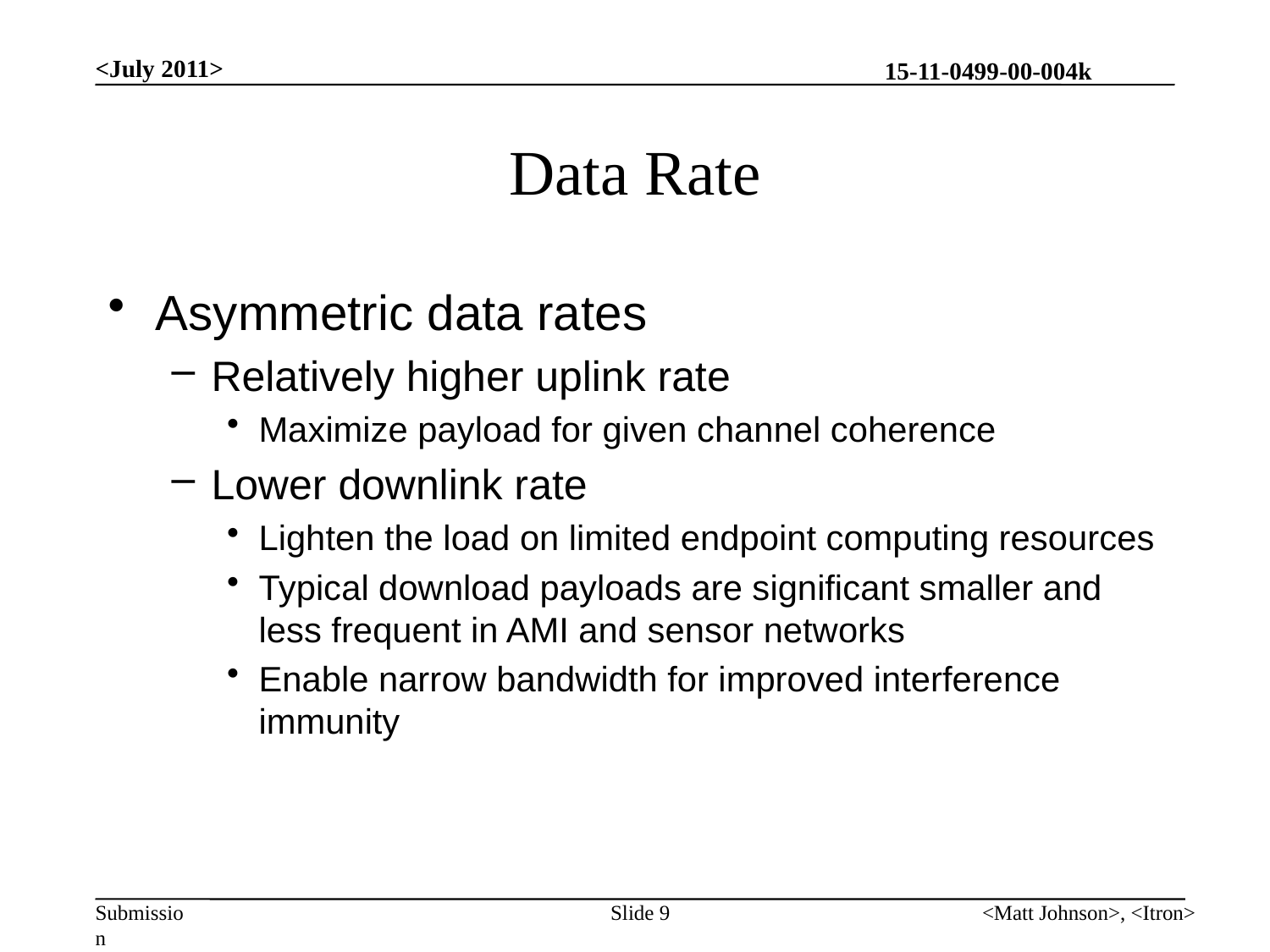

<July 2011>
# Data Rate
Asymmetric data rates
Relatively higher uplink rate
Maximize payload for given channel coherence
Lower downlink rate
Lighten the load on limited endpoint computing resources
Typical download payloads are significant smaller and less frequent in AMI and sensor networks
Enable narrow bandwidth for improved interference immunity
Slide 9
<Matt Johnson>, <Itron>